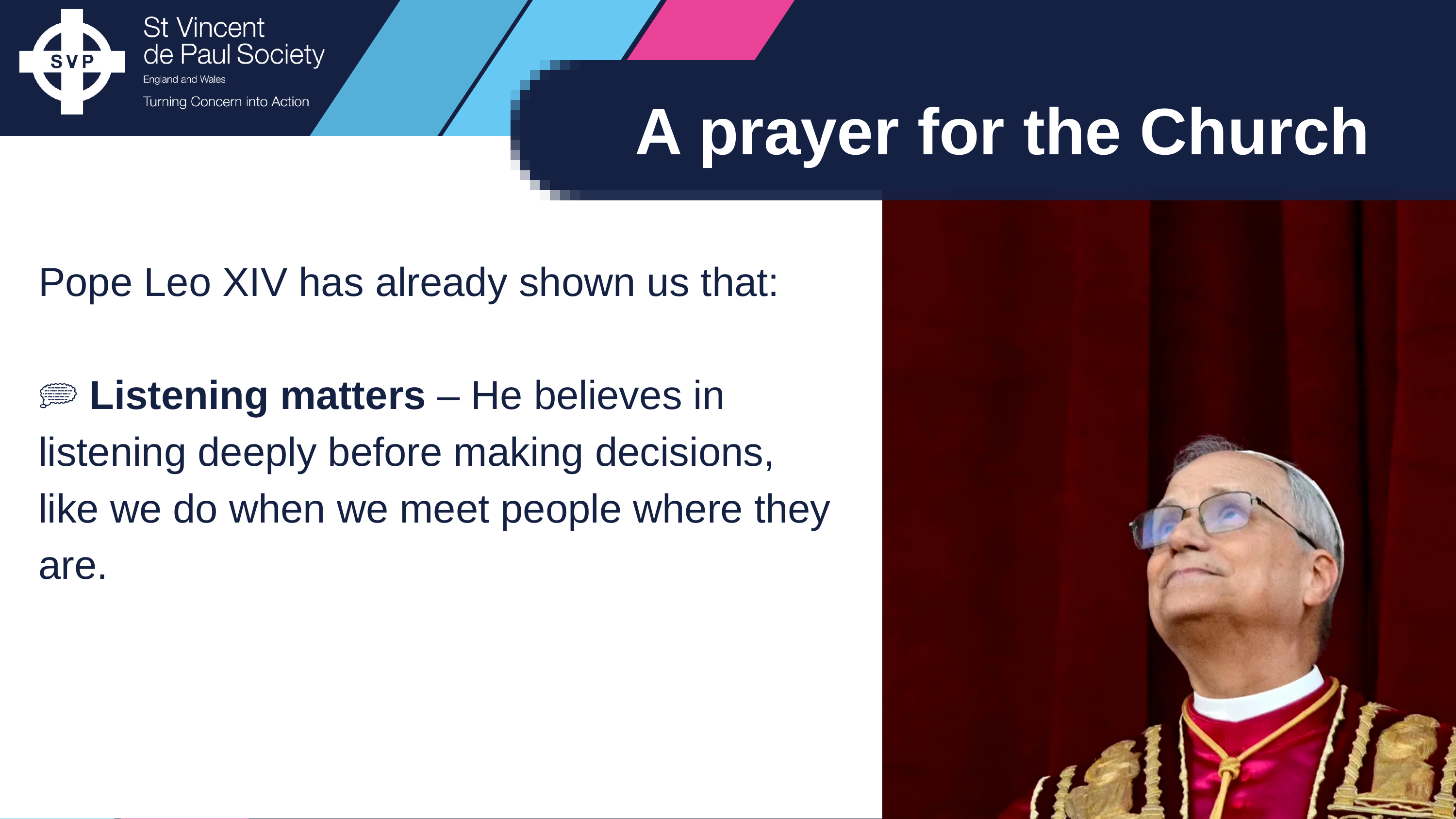

A prayer for the Church

Pope Leo XIV has already shown us that:

💭 Listening matters – He believes in listening deeply before making decisions, like we do when we meet people where they are.